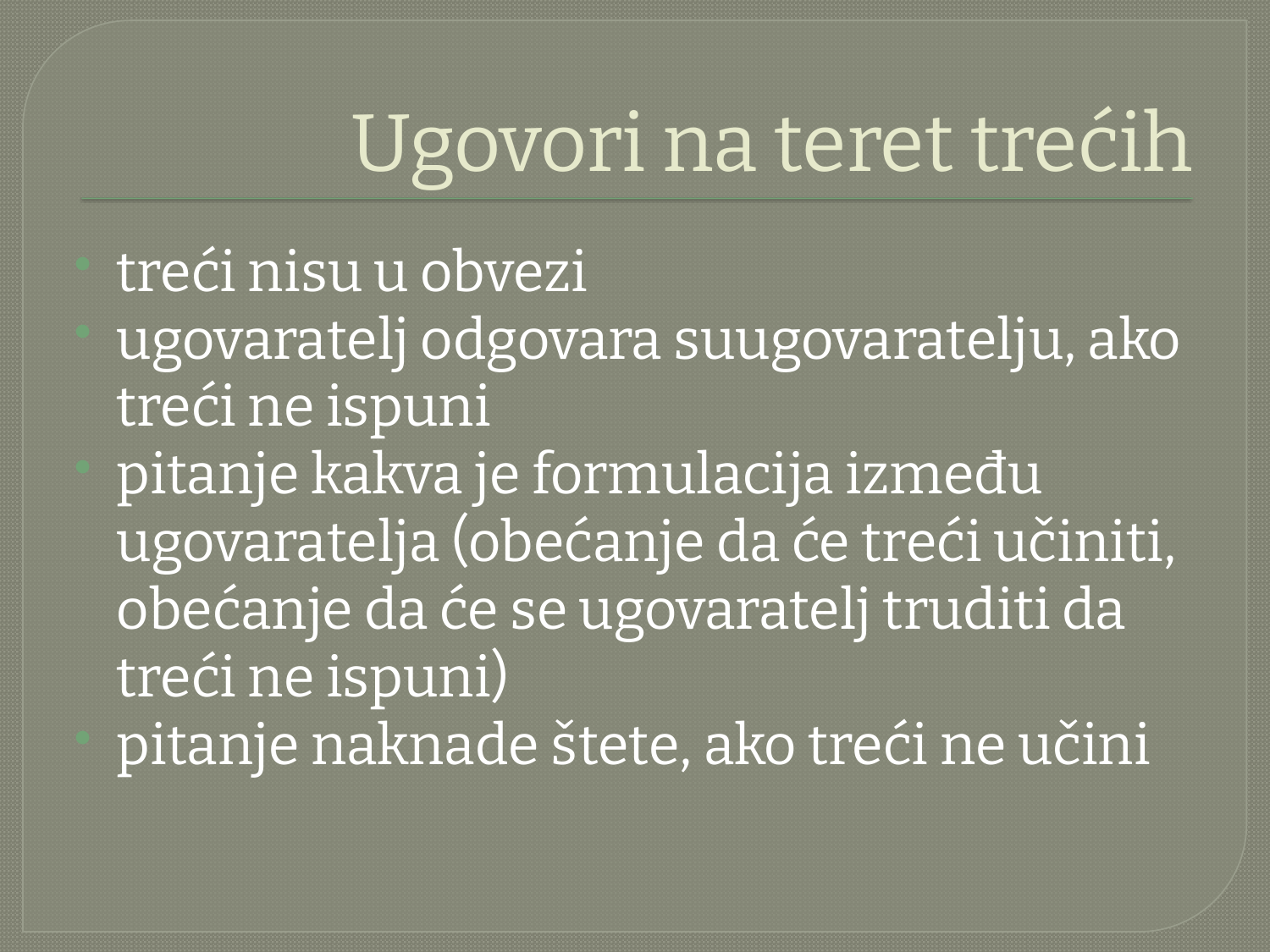

# Ugovori na teret trećih
treći nisu u obvezi
ugovaratelj odgovara suugovaratelju, ako treći ne ispuni
pitanje kakva je formulacija između ugovaratelja (obećanje da će treći učiniti, obećanje da će se ugovaratelj truditi da treći ne ispuni)
pitanje naknade štete, ako treći ne učini